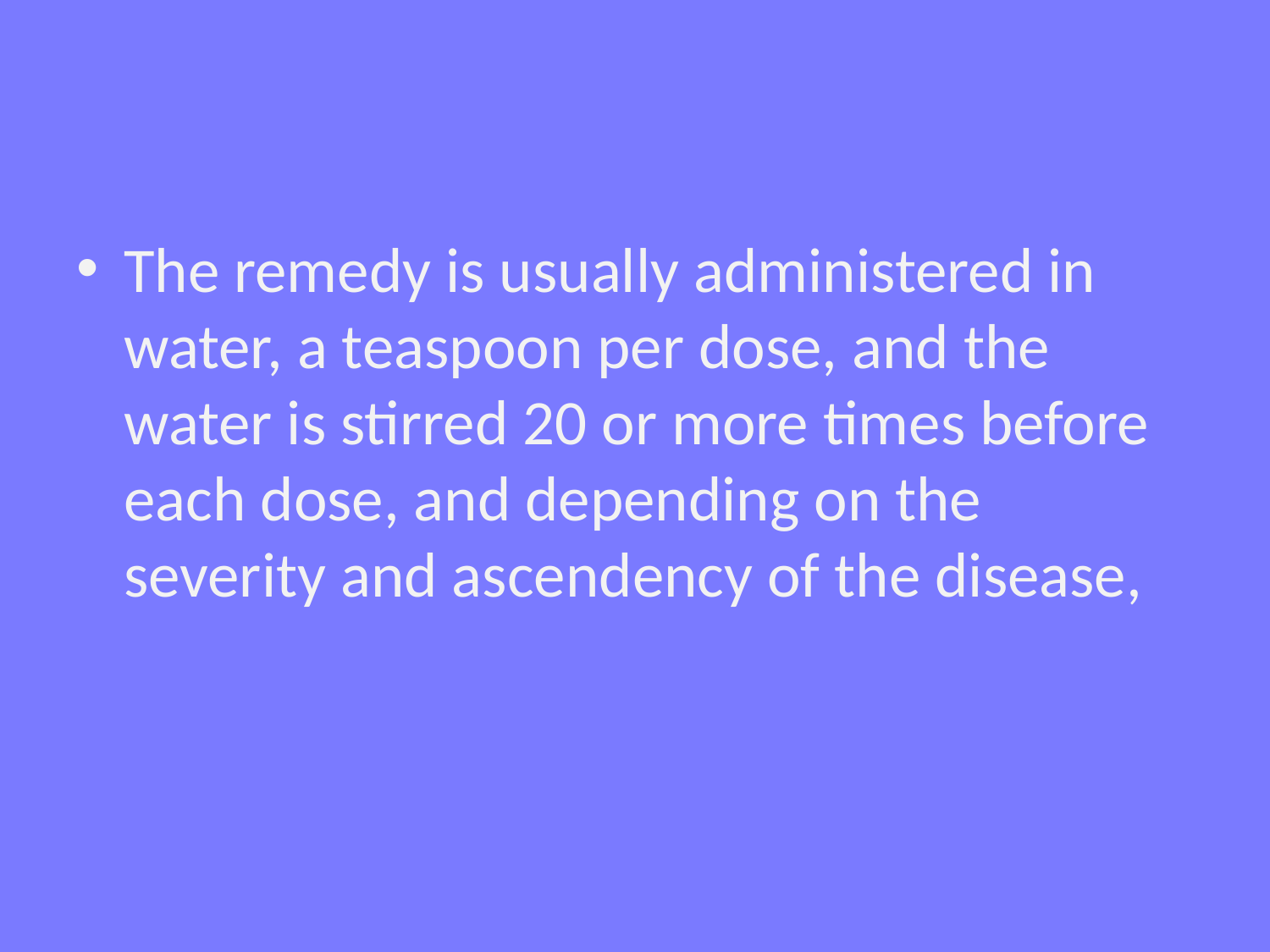

#
The remedy is usually administered in water, a teaspoon per dose, and the water is stirred 20 or more times before each dose, and depending on the severity and ascendency of the disease,